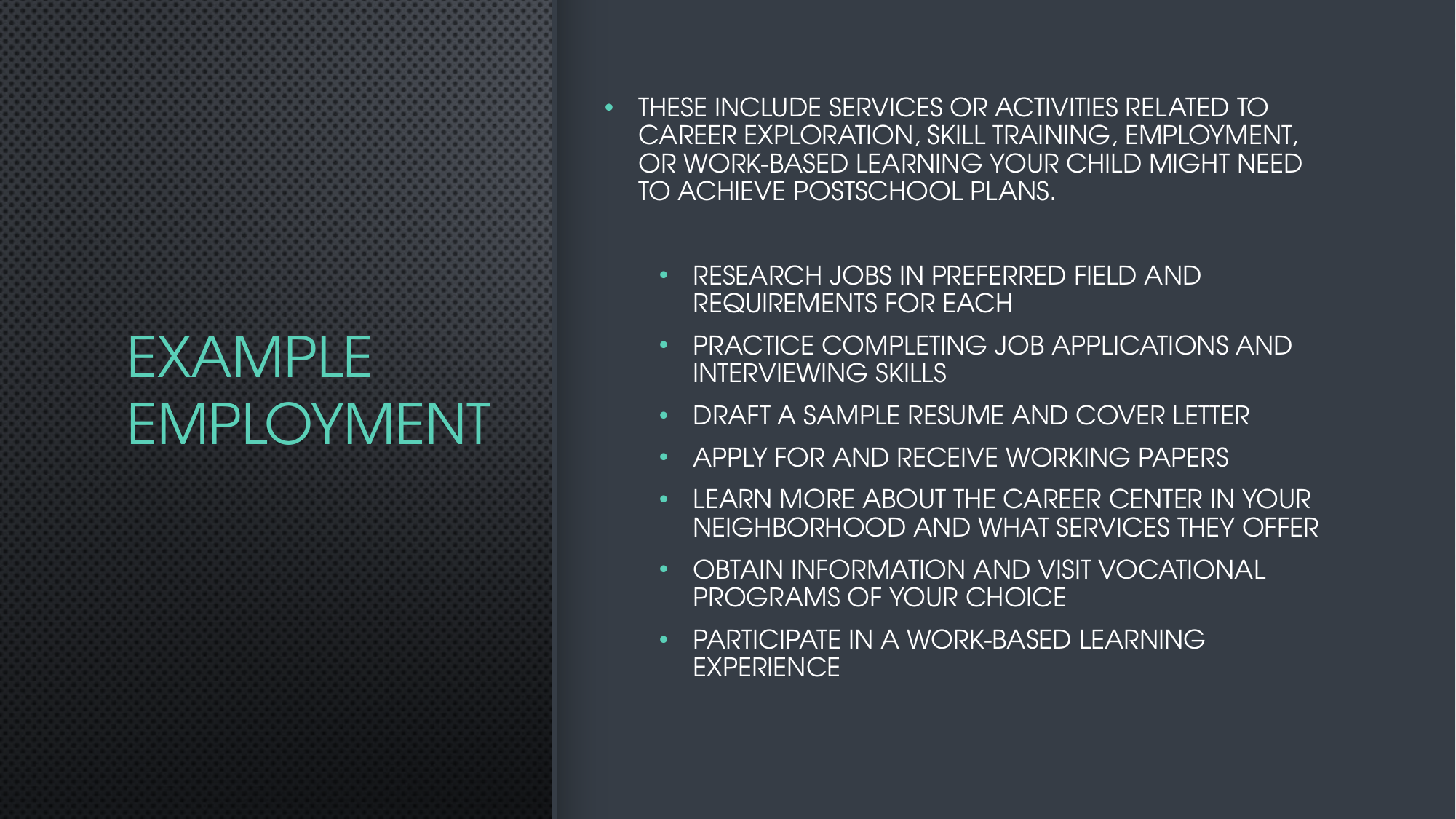

# Example  Employment
These include services or activities related to career exploration, skill training, employment, or work-based learning your child might need to achieve postschool plans.

Research jobs in preferred field and requirements for each
Practice completing job applications and interviewing skills
Draft a sample resume and cover letter
Apply for and receive working papers
Learn more about the career center in your neighborhood and what services they offer
Obtain information and visit vocational programs of your choice
Participate in a work-based learning experience